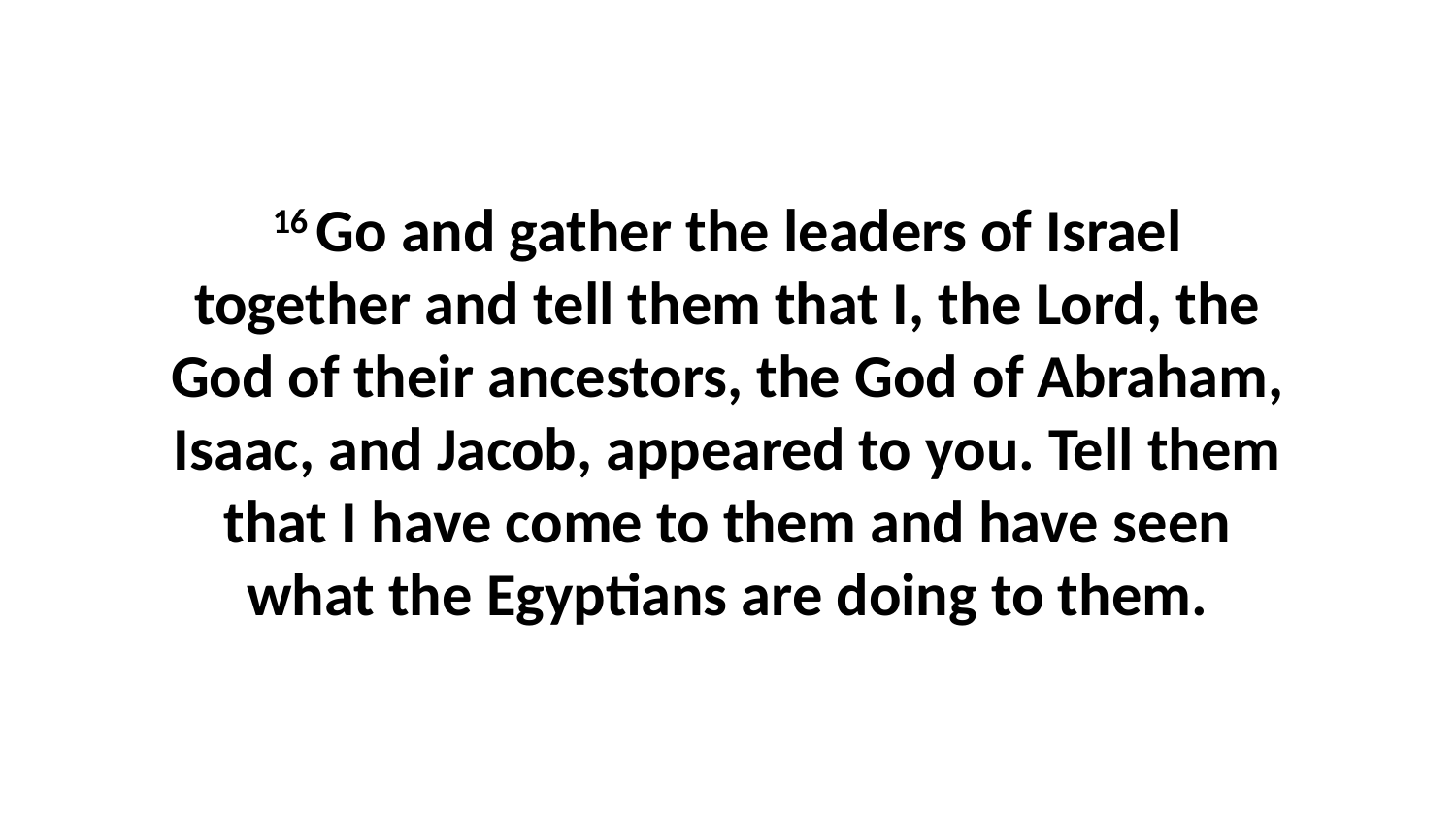

16 Go and gather the leaders of Israel together and tell them that I, the Lord, the God of their ancestors, the God of Abraham, Isaac, and Jacob, appeared to you. Tell them that I have come to them and have seen what the Egyptians are doing to them.